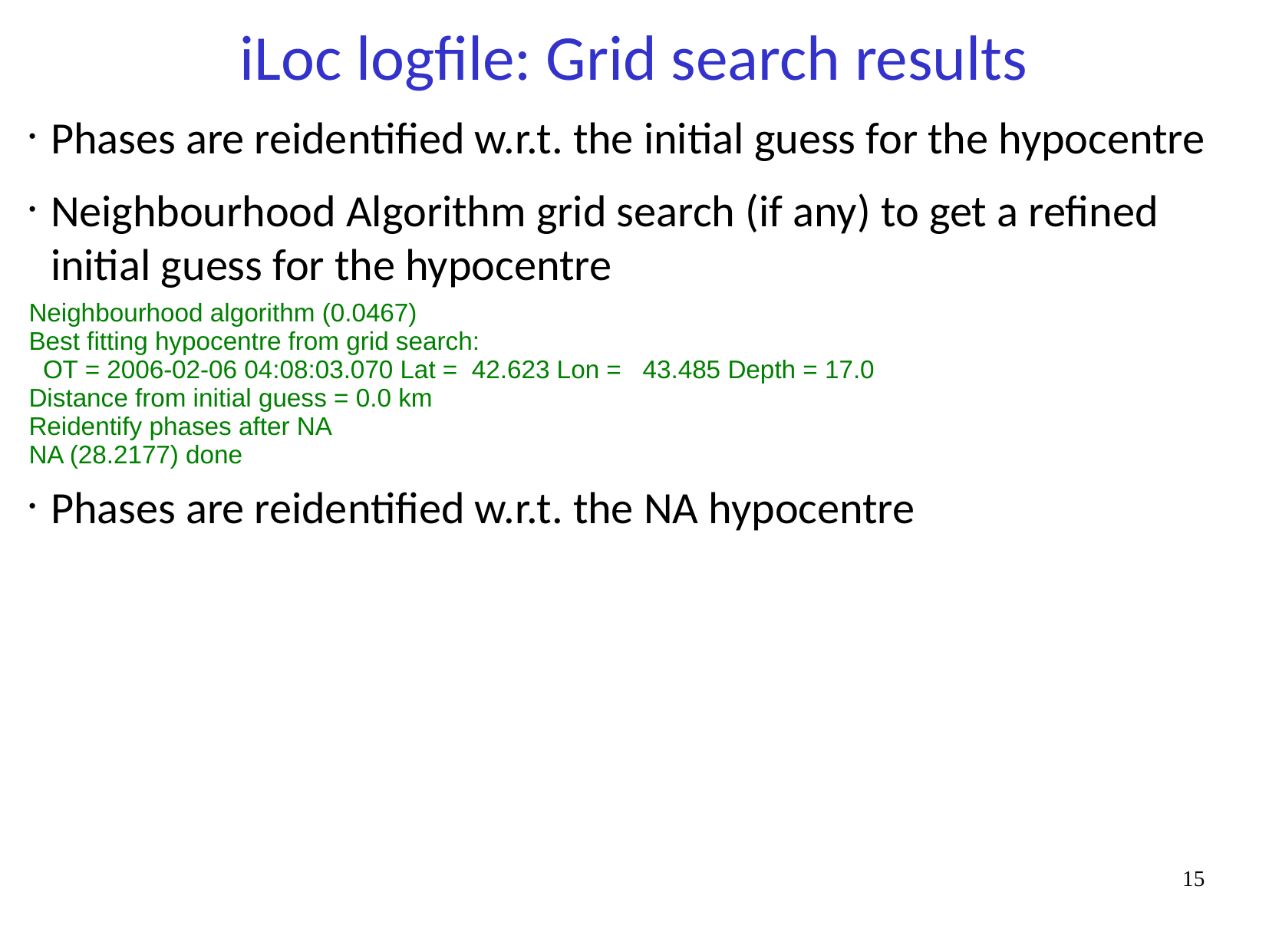

# iLoc logfile: Grid search results
Phases are reidentified w.r.t. the initial guess for the hypocentre
Neighbourhood Algorithm grid search (if any) to get a refined initial guess for the hypocentre
Neighbourhood algorithm (0.0467)
Best fitting hypocentre from grid search:
  OT = 2006-02-06 04:08:03.070 Lat =  42.623 Lon =   43.485 Depth = 17.0
Distance from initial guess = 0.0 km
Reidentify phases after NA
NA (28.2177) done
Phases are reidentified w.r.t. the NA hypocentre

15